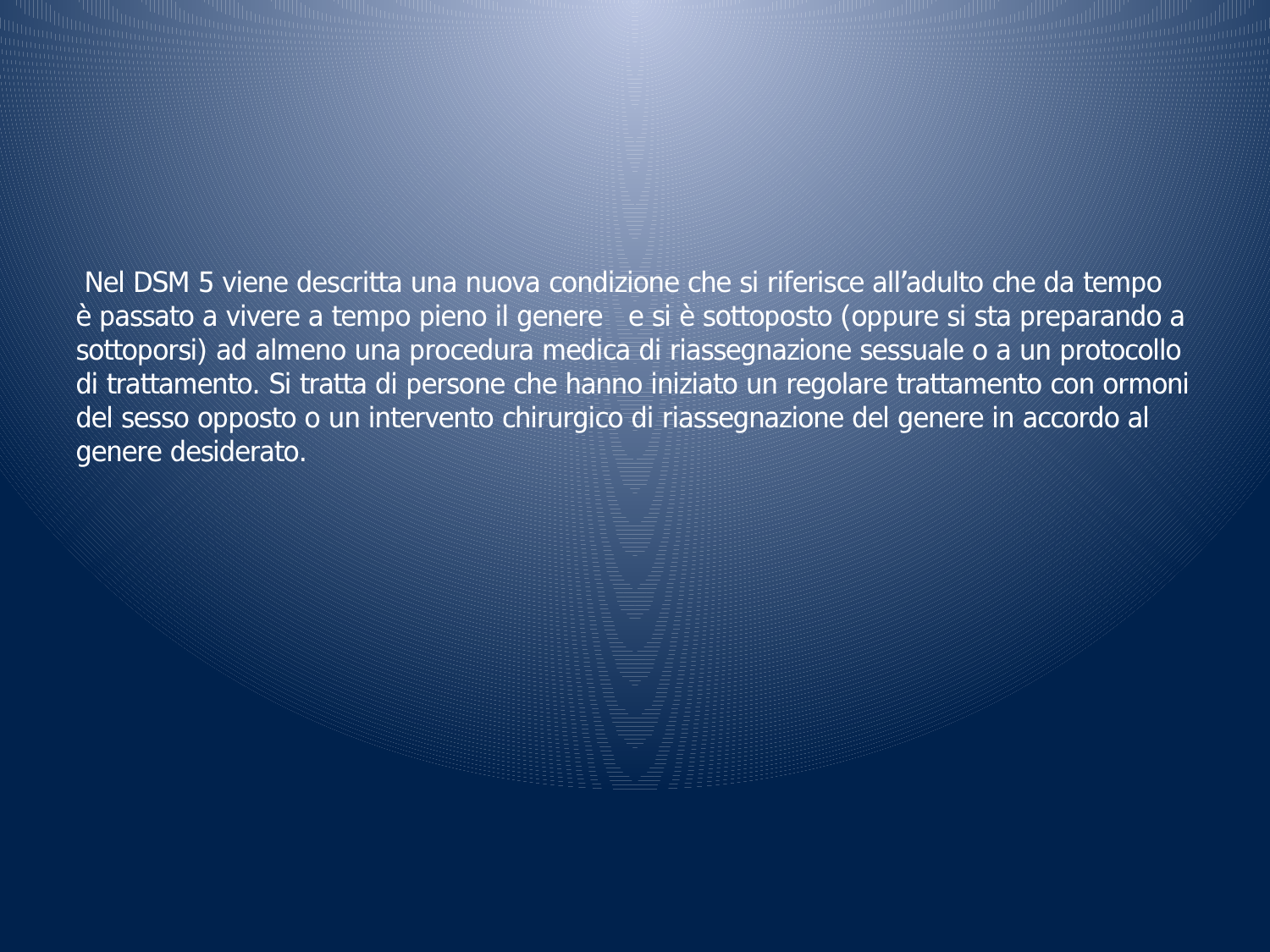

#
 Nel DSM 5 viene descritta una nuova condizione che si riferisce all’adulto che da tempo  è passato a vivere a tempo pieno il genere   e si è sottoposto (oppure si sta preparando a sottoporsi) ad almeno una procedura medica di riassegnazione sessuale o a un protocollo di trattamento. Si tratta di persone che hanno iniziato un regolare trattamento con ormoni del sesso opposto o un intervento chirurgico di riassegnazione del genere in accordo al genere desiderato.